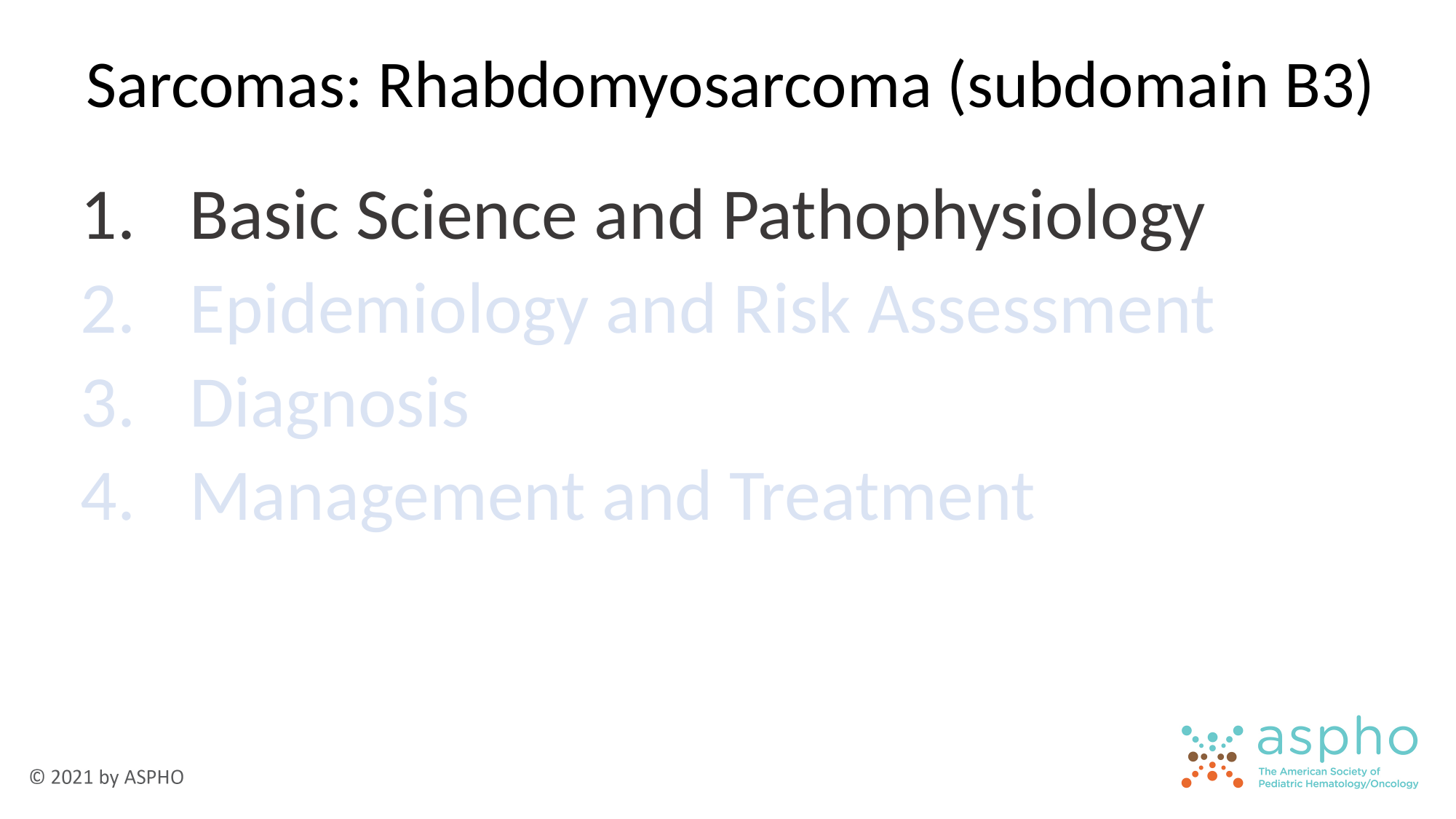

Sarcomas: Rhabdomyosarcoma (subdomain B3)

Basic Science and Pathophysiology
Epidemiology and Risk Assessment
Diagnosis
Management and Treatment